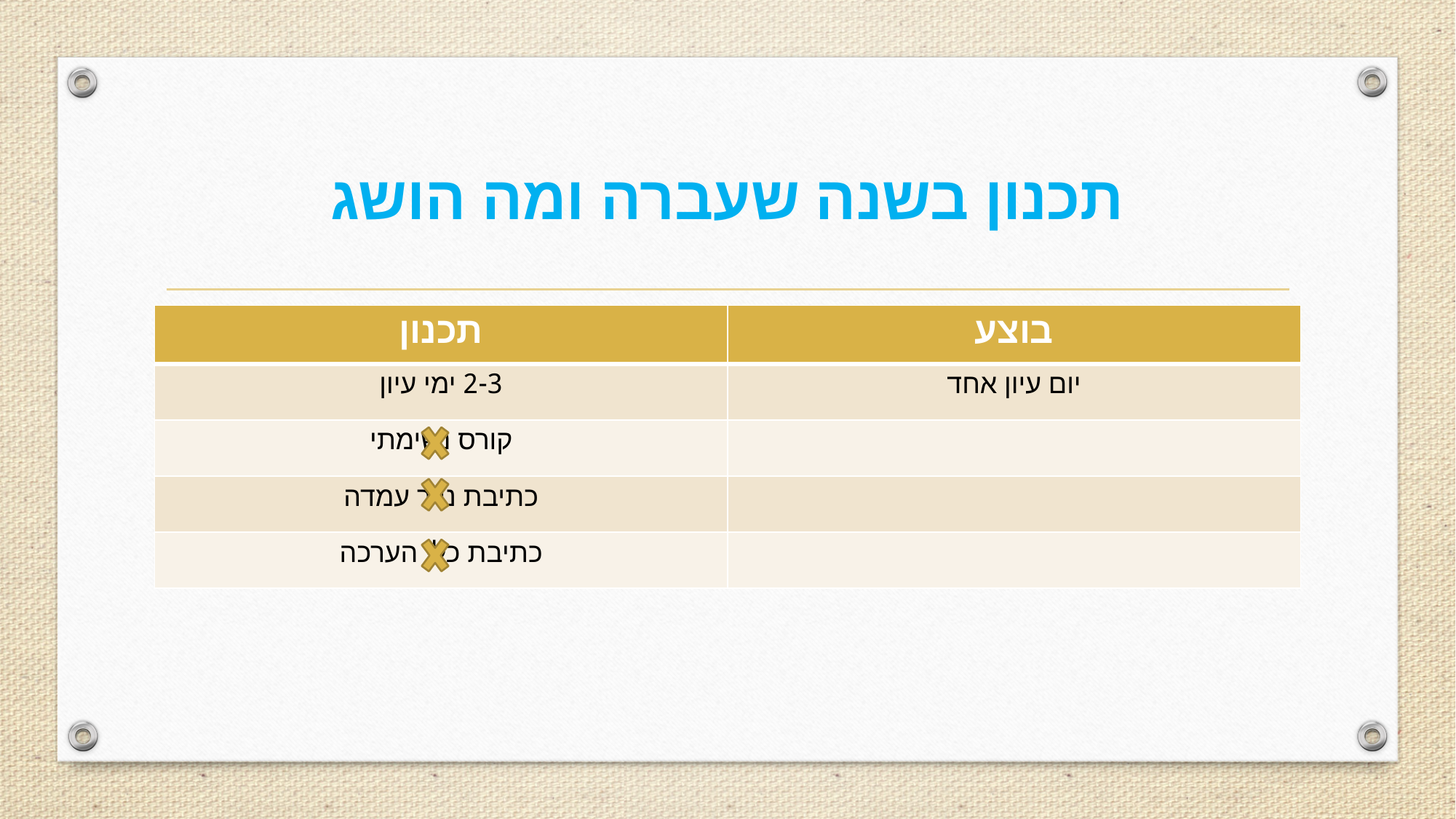

# תכנון בשנה שעברה ומה הושג
| תכנון | בוצע |
| --- | --- |
| 2-3 ימי עיון | יום עיון אחד |
| קורס נשימתי |  |
| כתיבת נייר עמדה |  |
| כתיבת כלי הערכה |  |